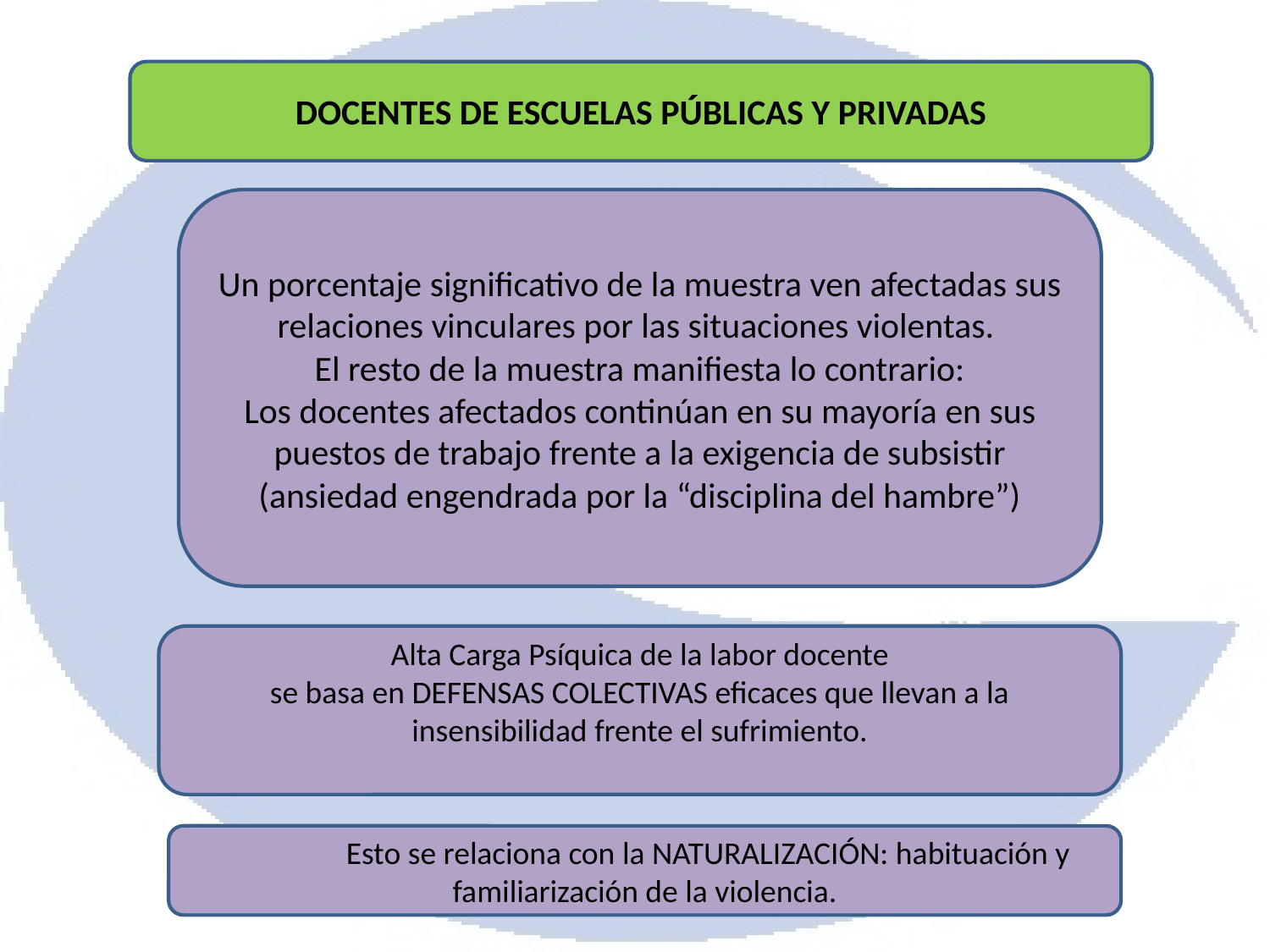

DOCENTES DE ESCUELAS PÚBLICAS Y PRIVADAS
Un porcentaje significativo de la muestra ven afectadas sus relaciones vinculares por las situaciones violentas.
El resto de la muestra manifiesta lo contrario:
Los docentes afectados continúan en su mayoría en sus puestos de trabajo frente a la exigencia de subsistir (ansiedad engendrada por la “disciplina del hambre”)
Alta Carga Psíquica de la labor docente
se basa en DEFENSAS COLECTIVAS eficaces que llevan a la insensibilidad frente el sufrimiento.

	Esto se relaciona con la NATURALIZACIÓN: habituación y familiarización de la violencia.